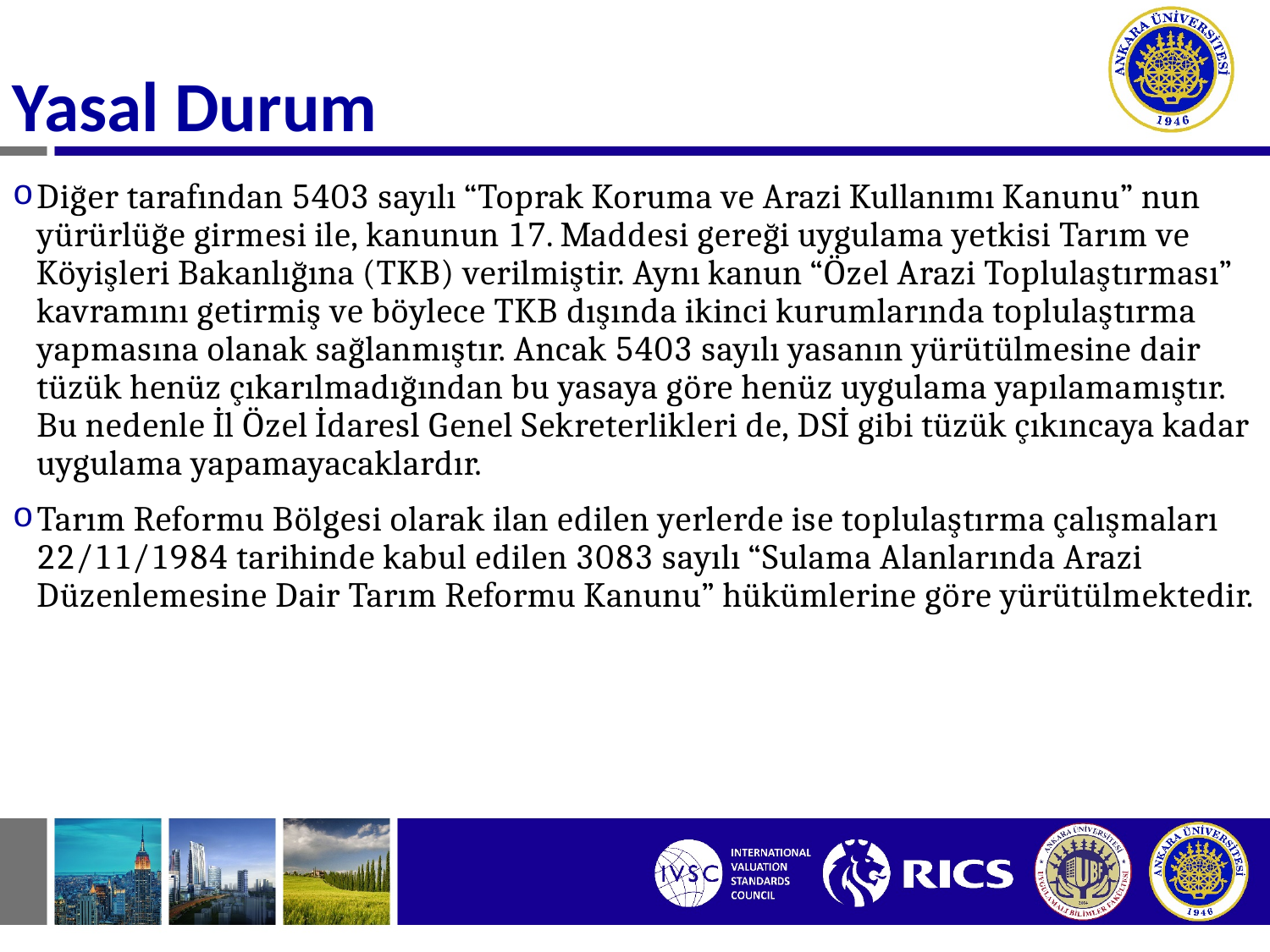

Diğer tarafından 5403 sayılı “Toprak Koruma ve Arazi Kullanımı Kanunu” nun yürürlüğe girmesi ile, kanunun 17. Maddesi gereği uygulama yetkisi Tarım ve Köyişleri Bakanlığına (TKB) verilmiştir. Aynı kanun “Özel Arazi Toplulaştırması” kavramını getirmiş ve böylece TKB dışında ikinci kurumlarında toplulaştırma yapmasına olanak sağlanmıştır. Ancak 5403 sayılı yasanın yürütülmesine dair tüzük henüz çıkarılmadığından bu yasaya göre henüz uygulama yapılamamıştır. Bu nedenle İl Özel İdaresl Genel Sekreterlikleri de, DSİ gibi tüzük çıkıncaya kadar uygulama yapamayacaklardır.
Tarım Reformu Bölgesi olarak ilan edilen yerlerde ise toplulaştırma çalışmaları 22/11/1984 tarihinde kabul edilen 3083 sayılı “Sulama Alanlarında Arazi Düzenlemesine Dair Tarım Reformu Kanunu” hükümlerine göre yürütülmektedir.
Yasal Durum